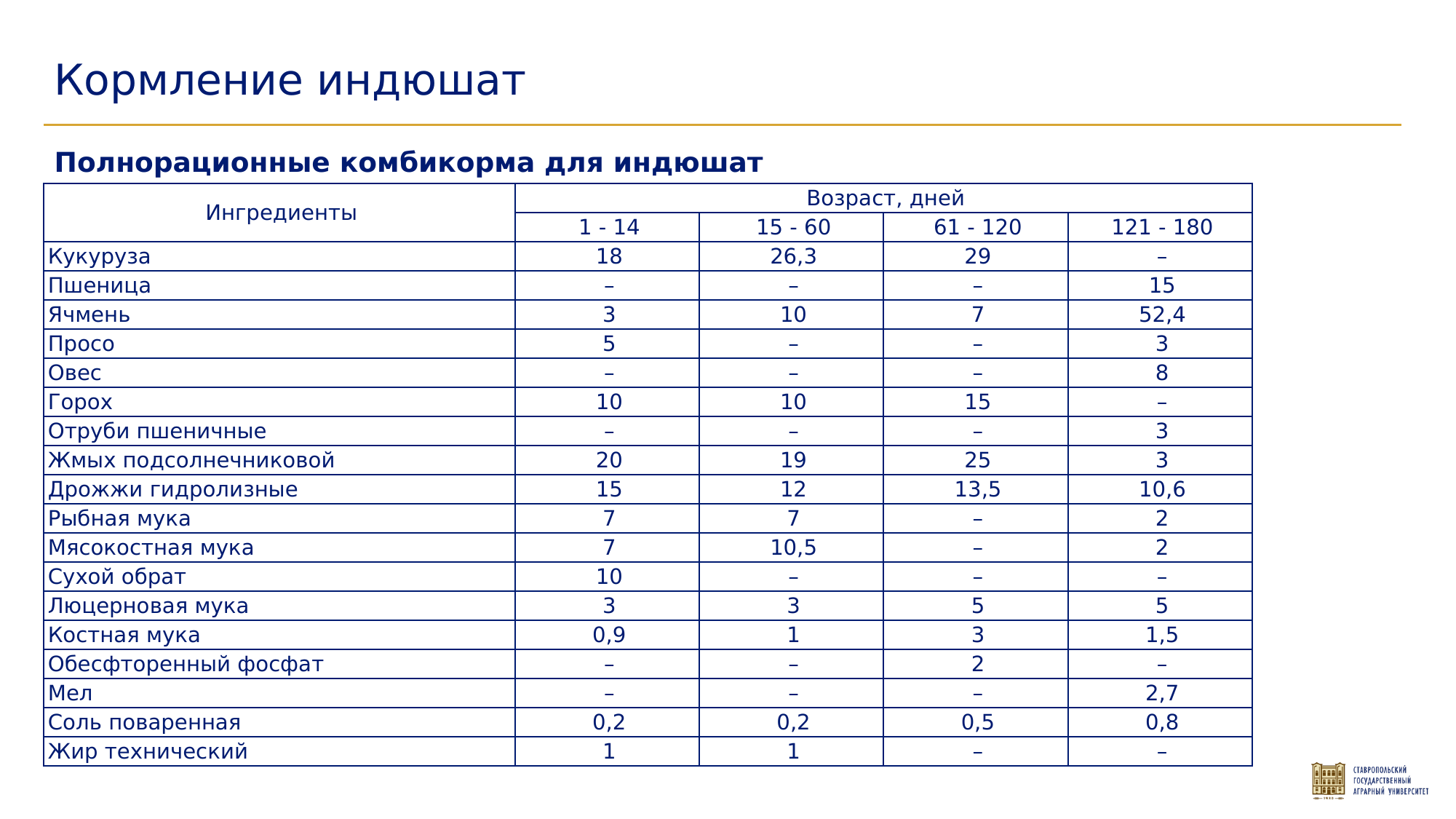

Кормление индюшат
Полнорационные комбикорма для индюшат
| Ингредиенты | Возраст, дней |  |  |  |
| --- | --- | --- | --- | --- |
|  | 1 - 14 | 15 - 60 | 61 - 120 | 121 - 180 |
| Кукуруза | 18 | 26,3 | 29 | – |
| Пшеница | – | – | – | 15 |
| Ячмень | 3 | 10 | 7 | 52,4 |
| Просо | 5 | – | – | 3 |
| Овес | – | – | – | 8 |
| Горох | 10 | 10 | 15 | – |
| Отруби пшеничные | – | – | – | 3 |
| Жмых подсолнечниковой | 20 | 19 | 25 | 3 |
| Дрожжи гидролизные | 15 | 12 | 13,5 | 10,6 |
| Рыбная мука | 7 | 7 | – | 2 |
| Мясокостная мука | 7 | 10,5 | – | 2 |
| Сухой обрат | 10 | – | – | – |
| Люцерновая мука | 3 | 3 | 5 | 5 |
| Костная мука | 0,9 | 1 | 3 | 1,5 |
| Обесфторенный фосфат | – | – | 2 | – |
| Мел | – | – | – | 2,7 |
| Соль поваренная | 0,2 | 0,2 | 0,5 | 0,8 |
| Жир технический | 1 | 1 | – | – |